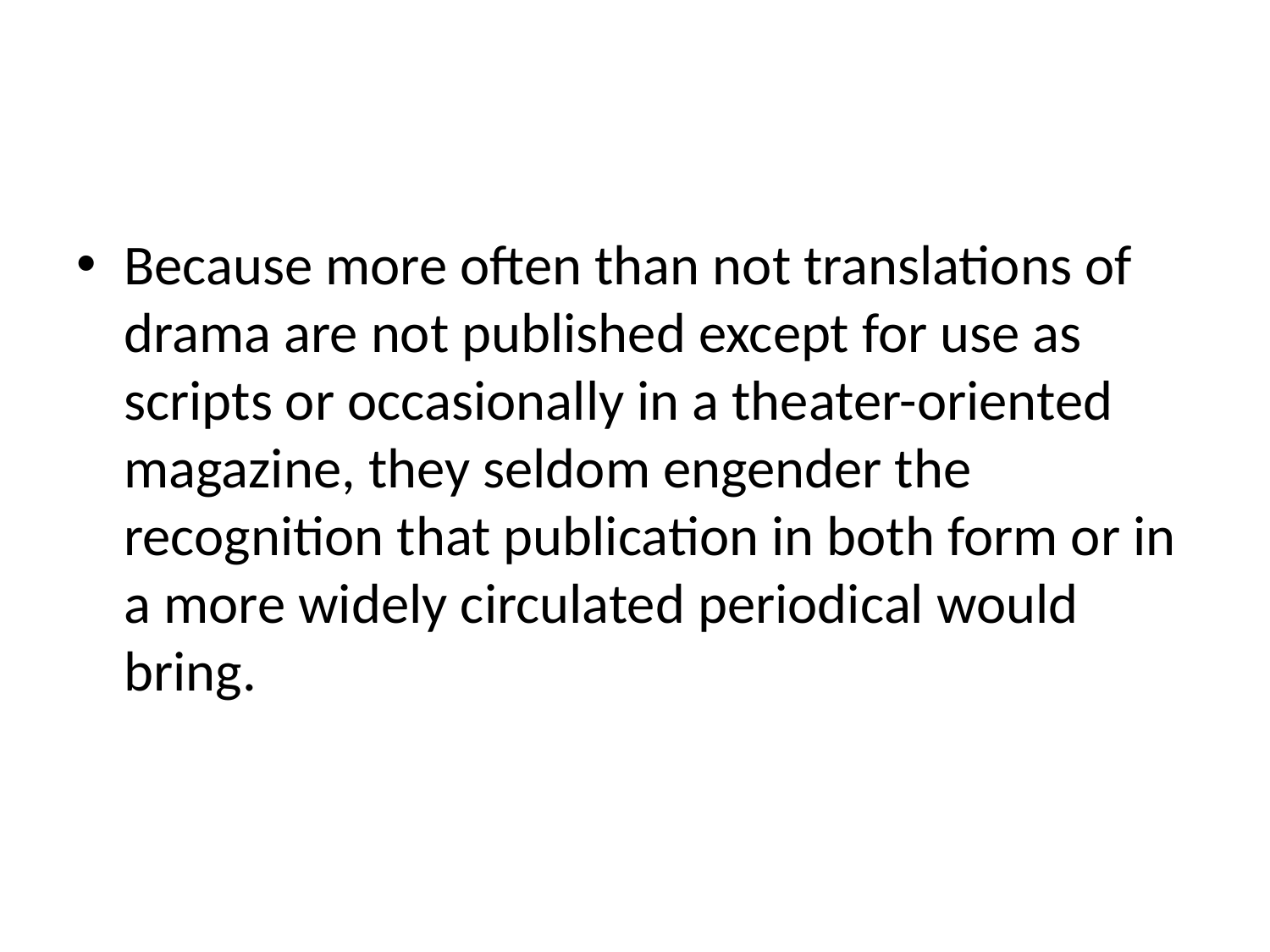

Because more often than not translations of drama are not published except for use as scripts or occasionally in a theater-oriented magazine, they seldom engender the recognition that publication in both form or in a more widely circulated periodical would bring.